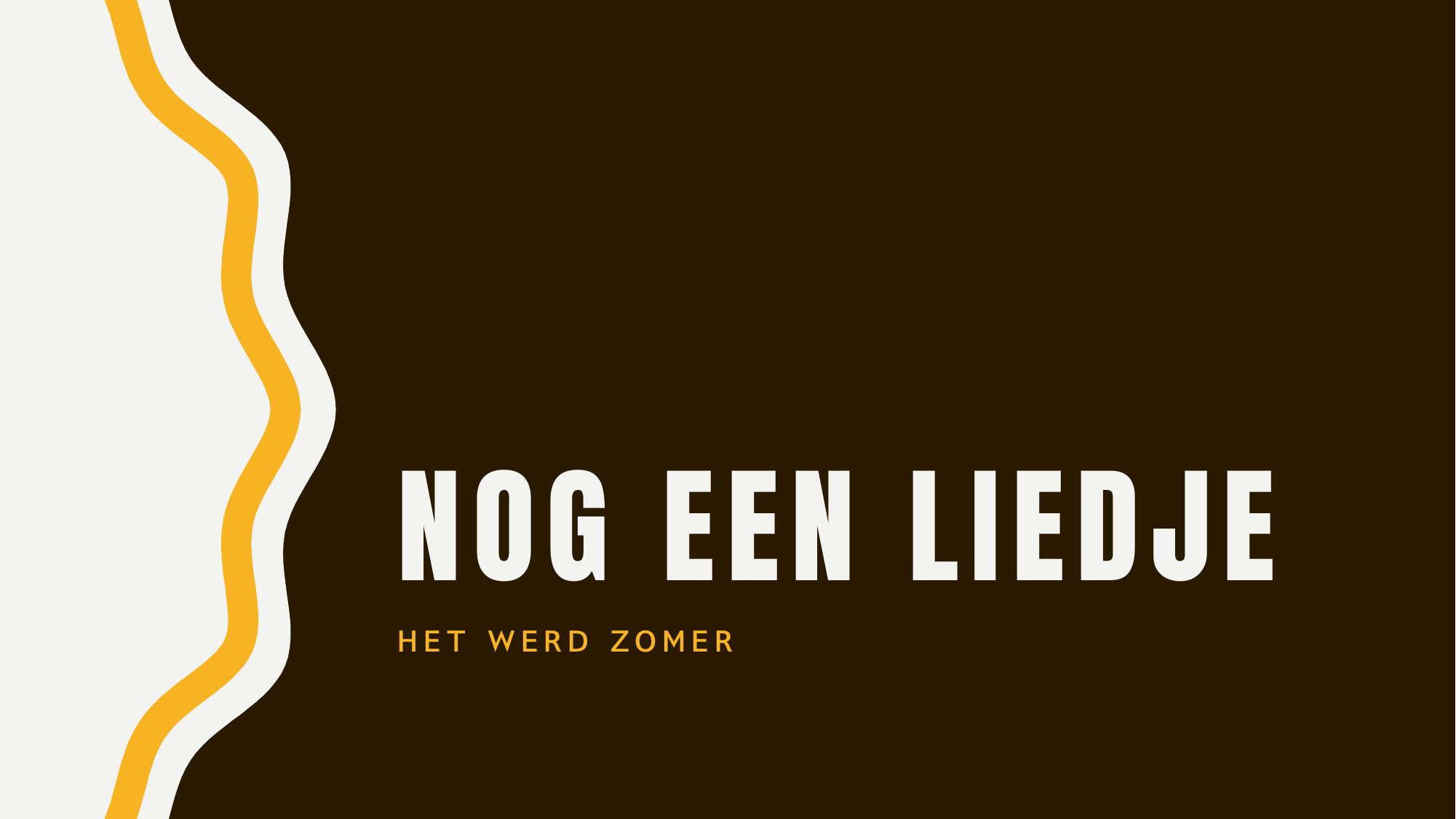

# Nog een liedje
Het werd zomer